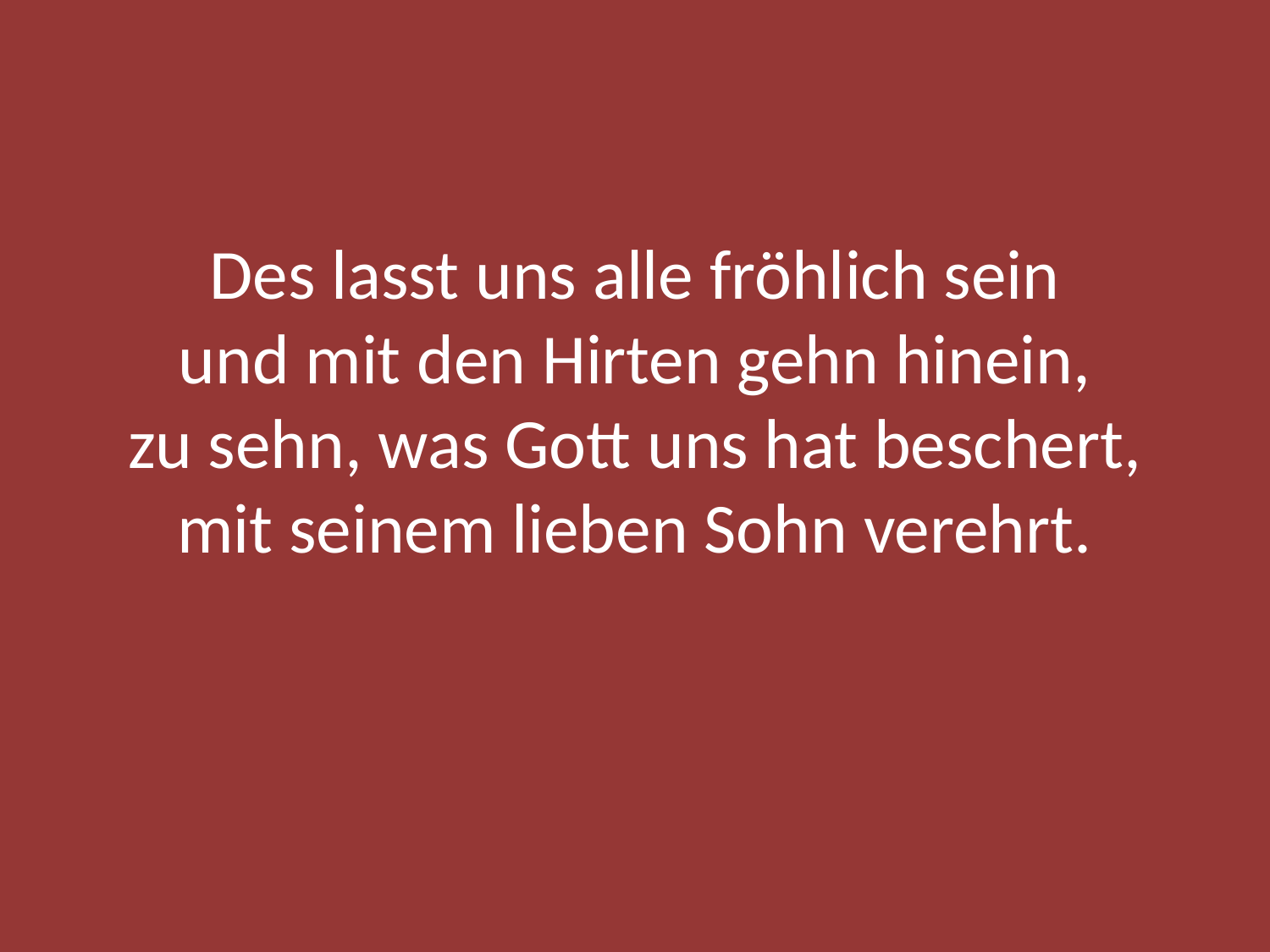

#
Des lasst uns alle fröhlich sein
und mit den Hirten gehn hinein,
zu sehn, was Gott uns hat beschert,
mit seinem lieben Sohn verehrt.